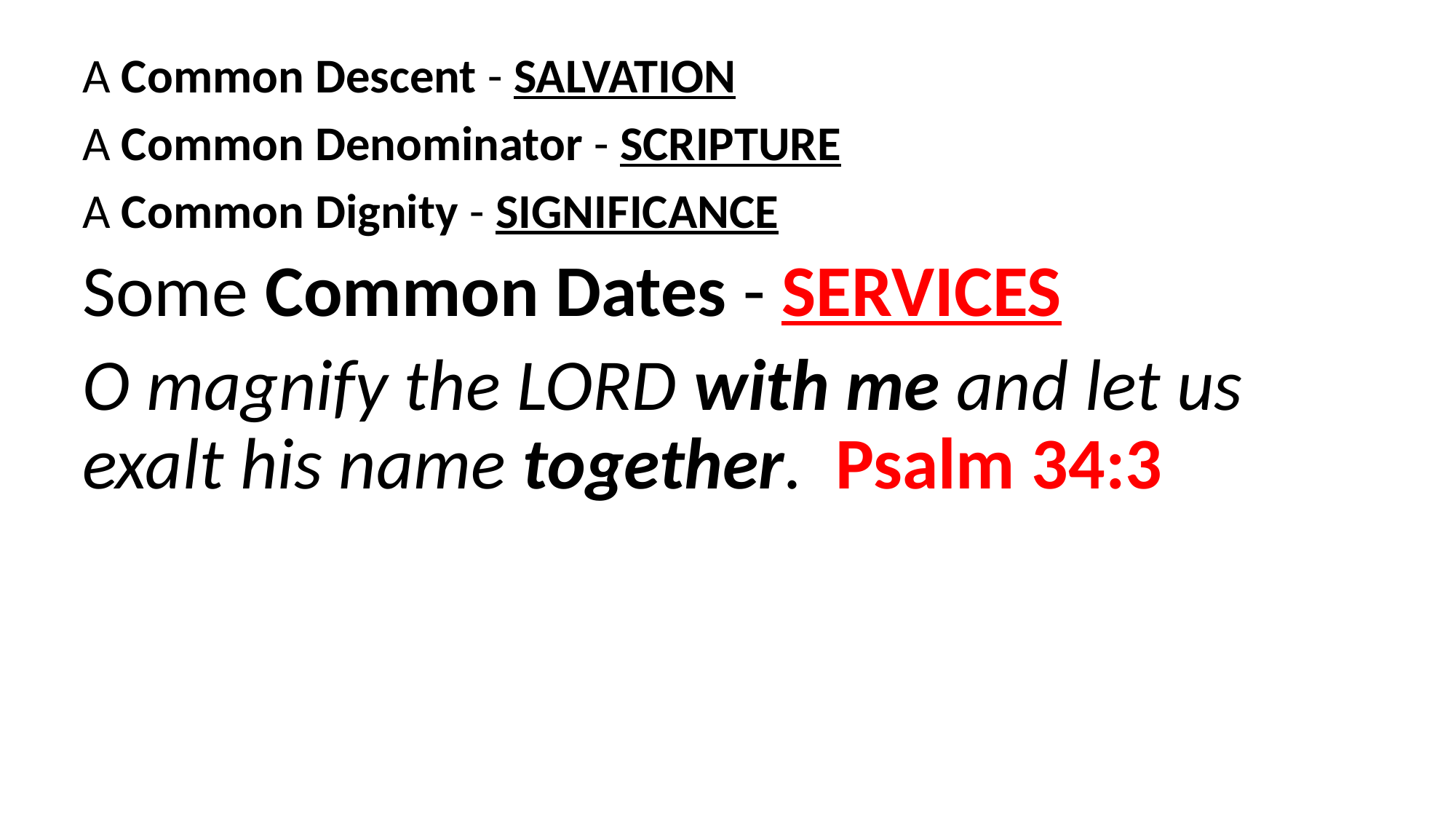

A Common Descent - SALVATION
A Common Denominator - SCRIPTURE
A Common Dignity - SIGNIFICANCE
Some Common Dates - SERVICES
O magnify the LORD with me and let us exalt his name together.  Psalm 34:3